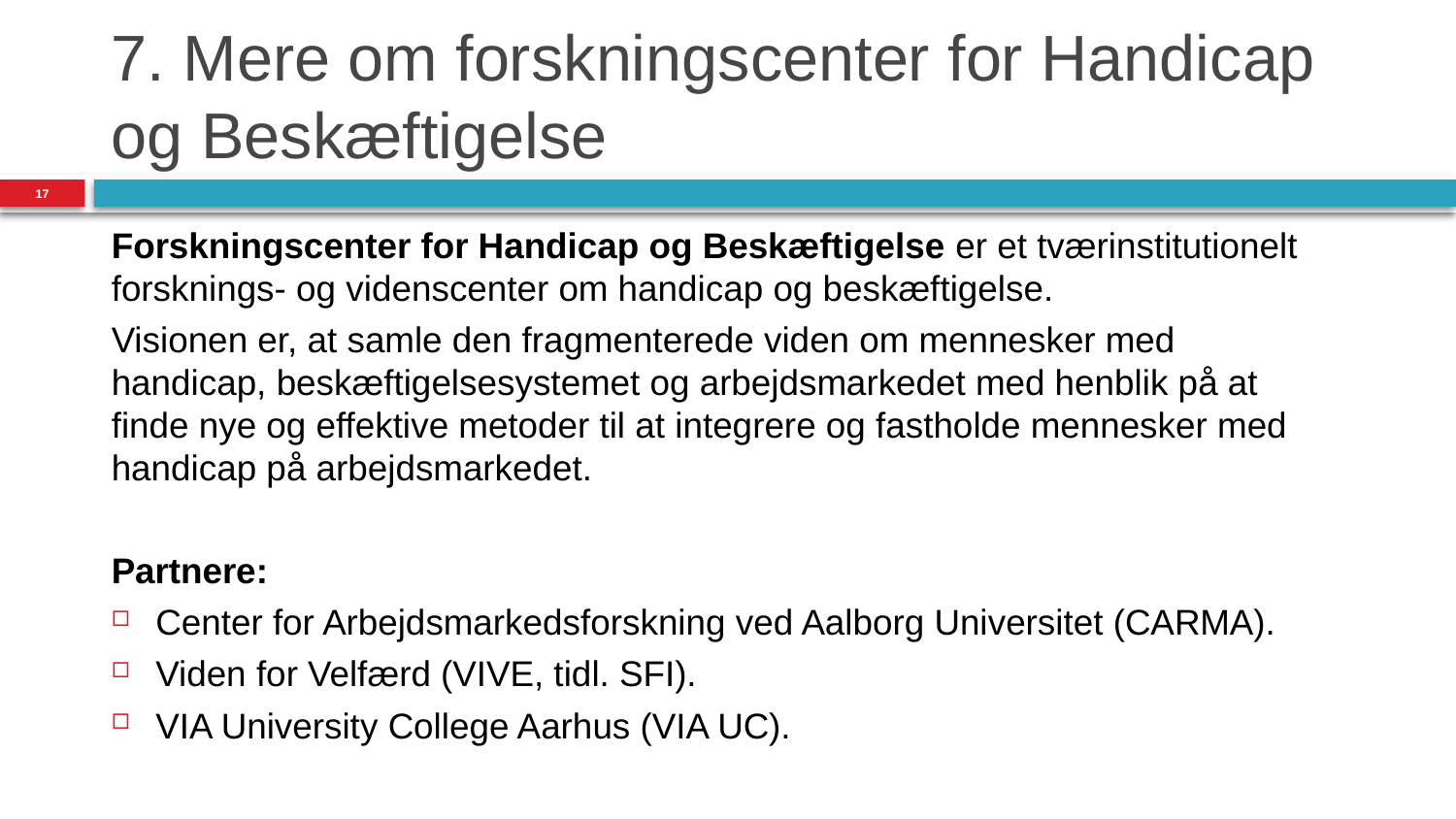

# 7. Mere om forskningscenter for Handicap og Beskæftigelse
17
Forskningscenter for Handicap og Beskæftigelse er et tværinstitutionelt forsknings- og videnscenter om handicap og beskæftigelse.
Visionen er, at samle den fragmenterede viden om mennesker med handicap, beskæftigelsesystemet og arbejdsmarkedet med henblik på at finde nye og effektive metoder til at integrere og fastholde mennesker med handicap på arbejdsmarkedet.

Partnere:
Center for Arbejdsmarkedsforskning ved Aalborg Universitet (CARMA).
Viden for Velfærd (VIVE, tidl. SFI).
VIA University College Aarhus (VIA UC).